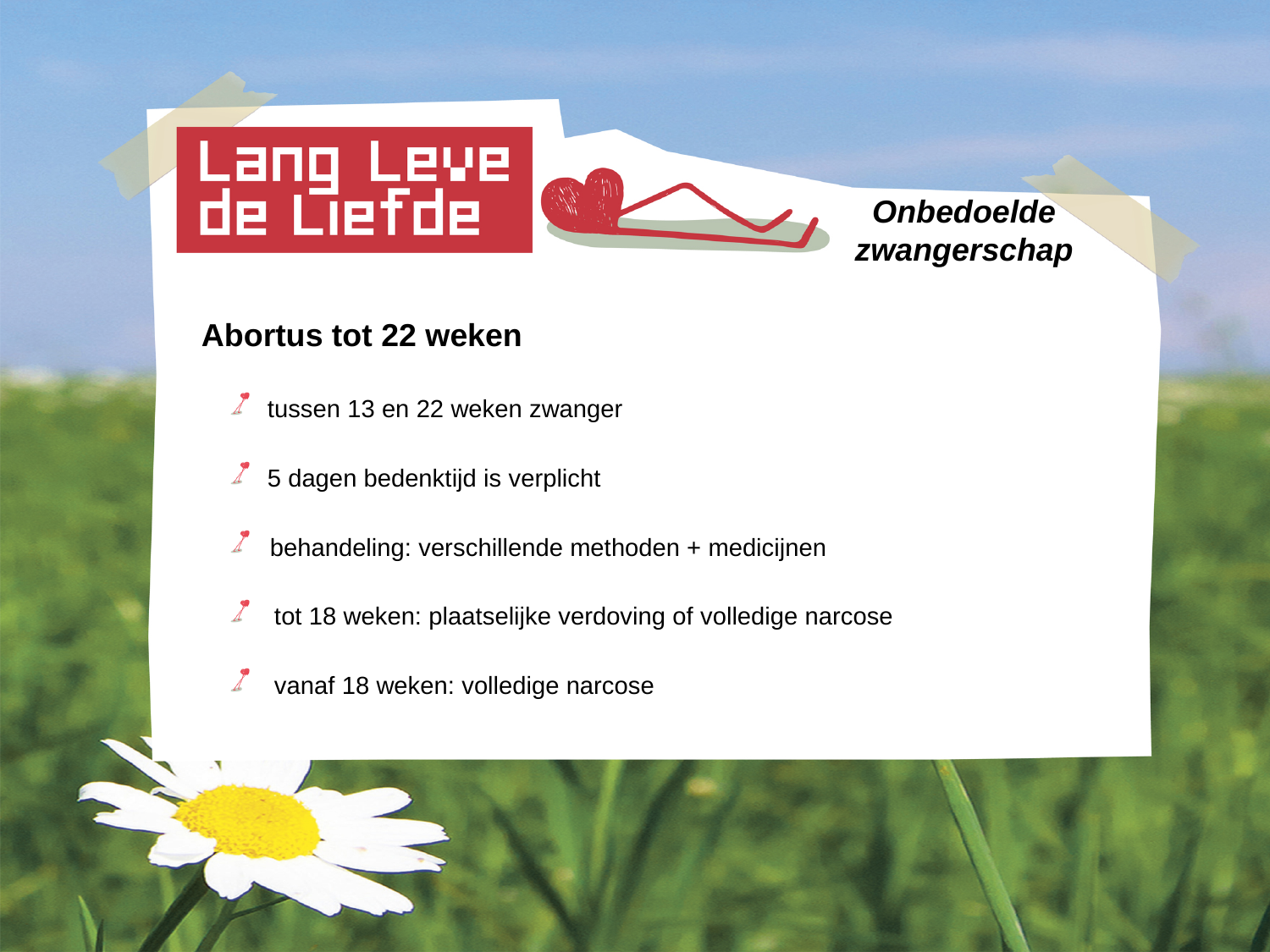

# Onbedoelde zwangerschap
Abortus tot 22 weken

  tussen 13 en 22 weken zwanger

  5 dagen bedenktijd is verplicht

  behandeling: verschillende methoden + medicijnen

   tot 18 weken: plaatselijke verdoving of volledige narcose

   vanaf 18 weken: volledige narcose